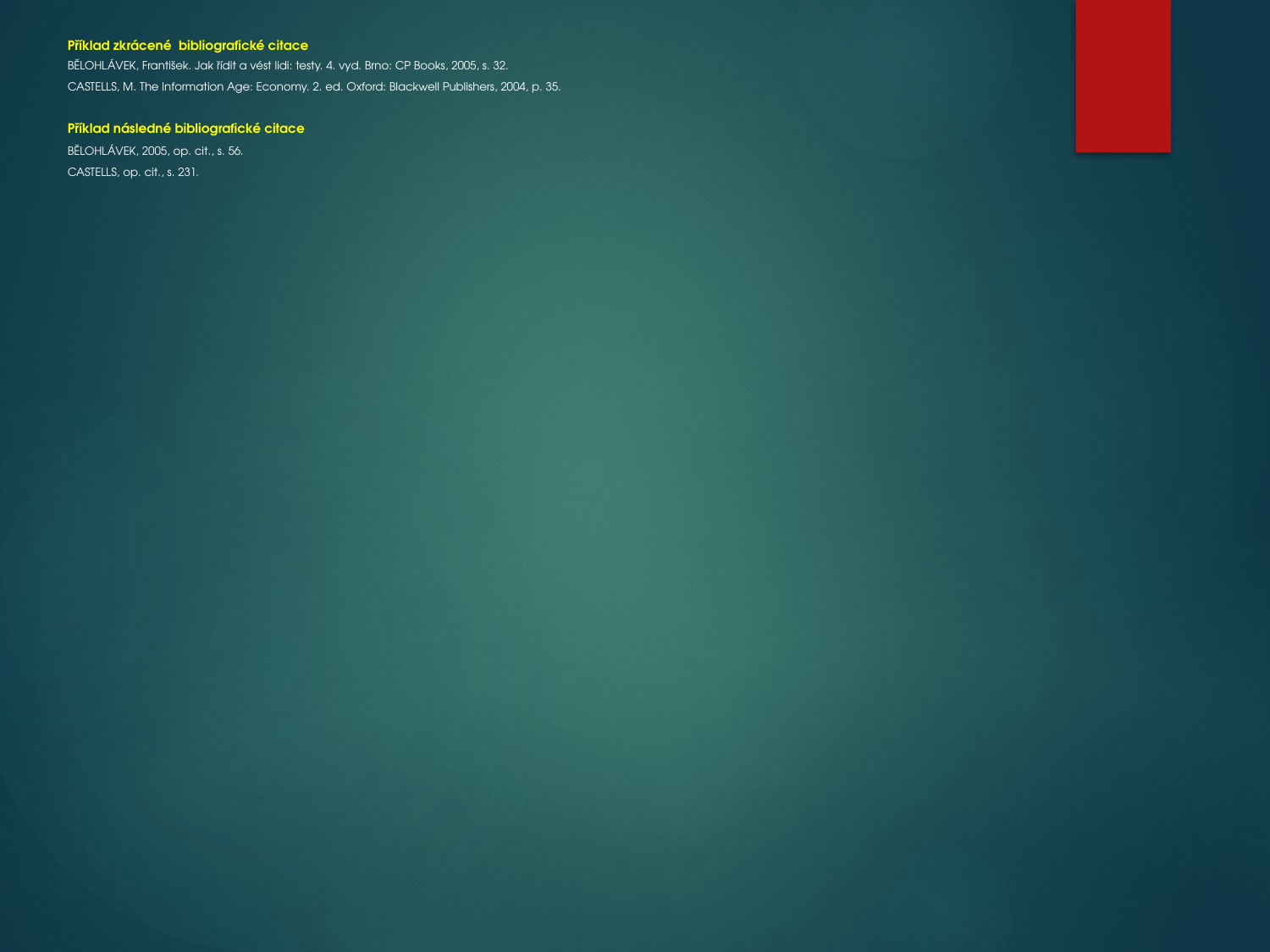

# Příklad zkrácené  bibliografické citace BĚLOHLÁVEK, František. Jak řídit a vést lidi: testy. 4. vyd. Brno: CP Books, 2005, s. 32. CASTELLS, M. The Information Age: Economy. 2. ed. Oxford: Blackwell Publishers, 2004, p. 35. Příklad následné bibliografické citace BĚLOHLÁVEK, 2005, op. cit., s. 56. CASTELLS, op. cit., s. 231.